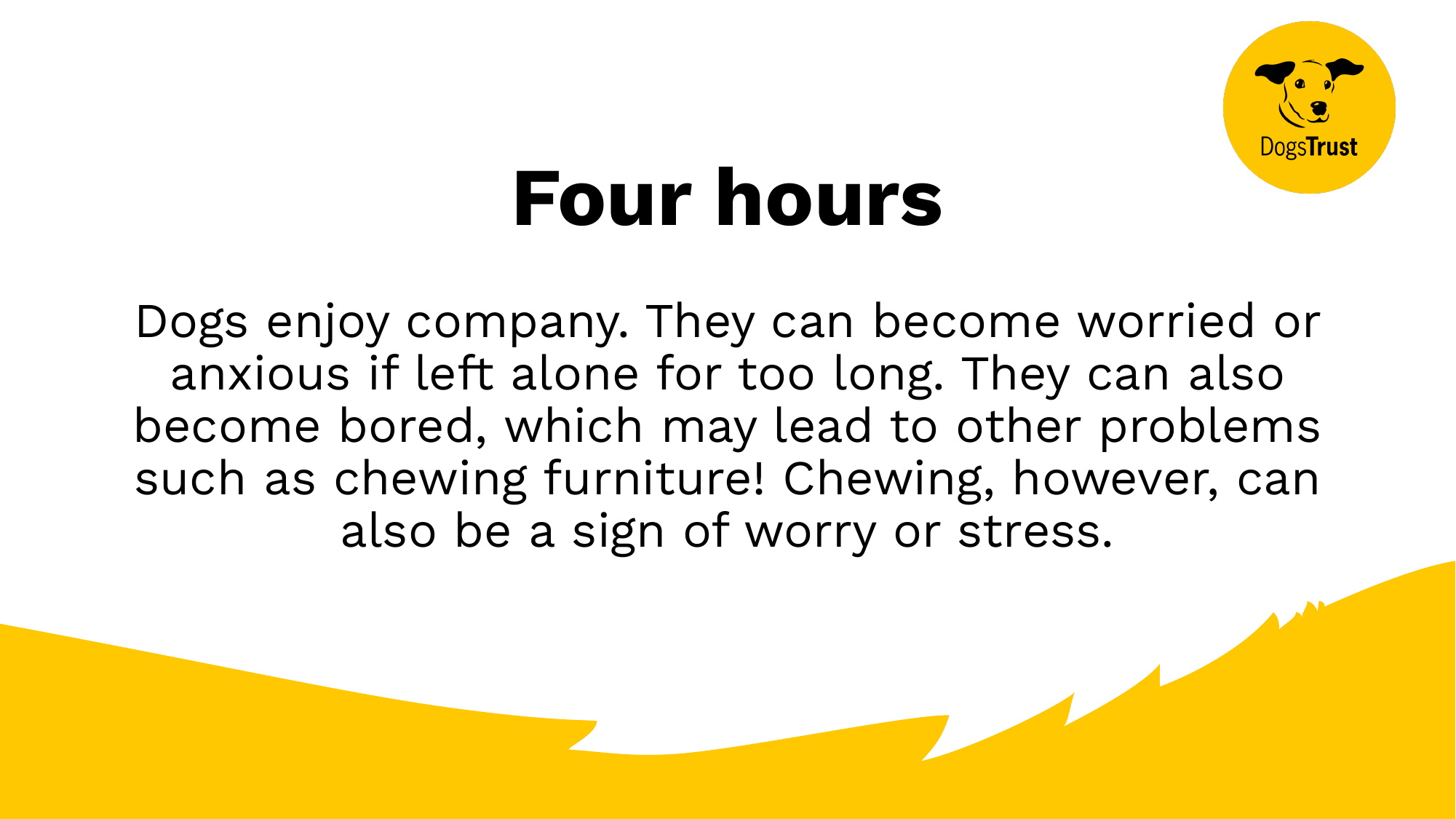

# Four hours Dogs enjoy company. They can become worried or anxious if left alone for too long. They can also become bored, which may lead to other problems such as chewing furniture!​ Chewing, however, can also be a sign of worry or stress.